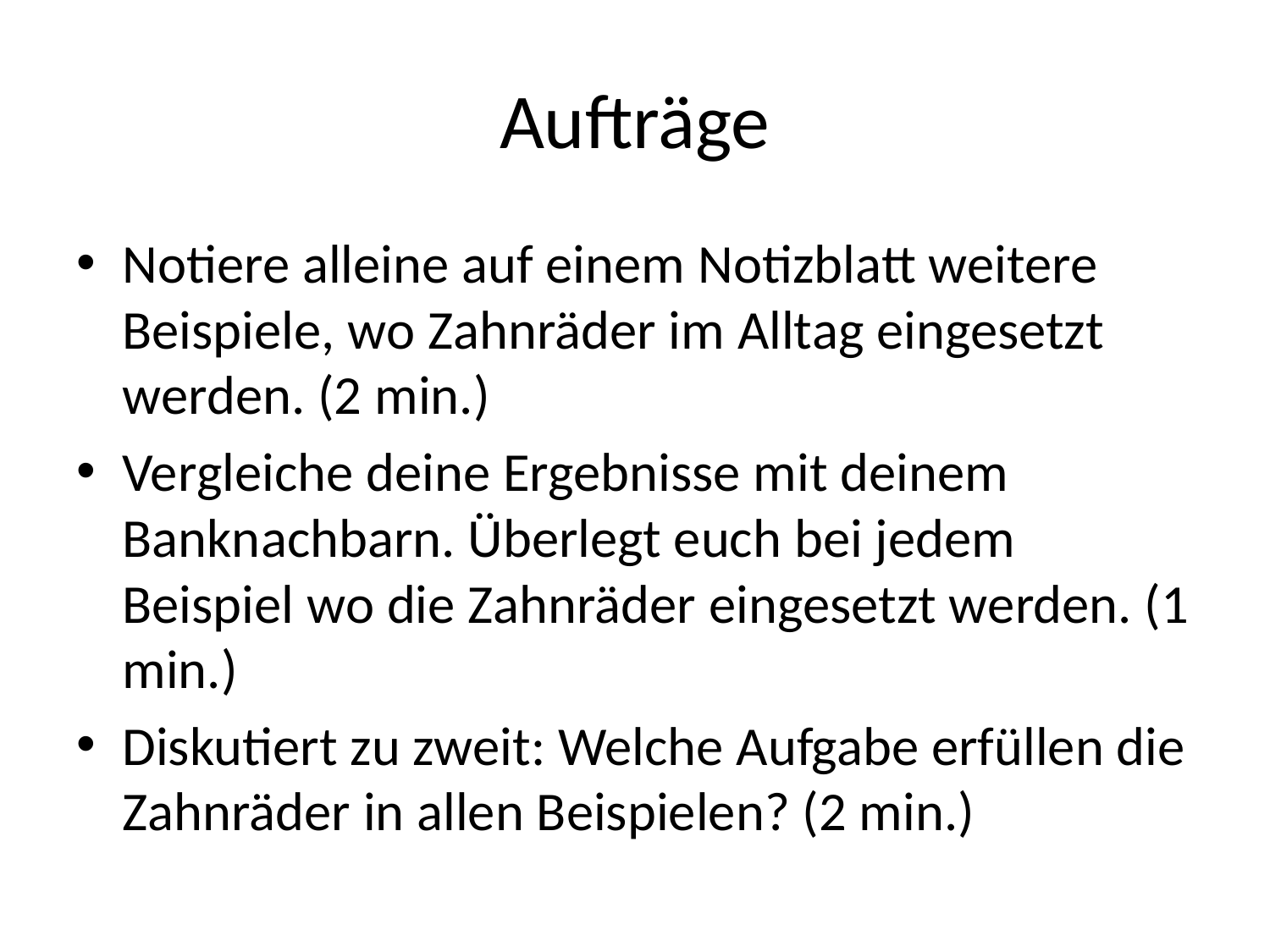

# Aufträge
Notiere alleine auf einem Notizblatt weitere Beispiele, wo Zahnräder im Alltag eingesetzt werden. (2 min.)
Vergleiche deine Ergebnisse mit deinem Banknachbarn. Überlegt euch bei jedem Beispiel wo die Zahnräder eingesetzt werden. (1 min.)
Diskutiert zu zweit: Welche Aufgabe erfüllen die Zahnräder in allen Beispielen? (2 min.)